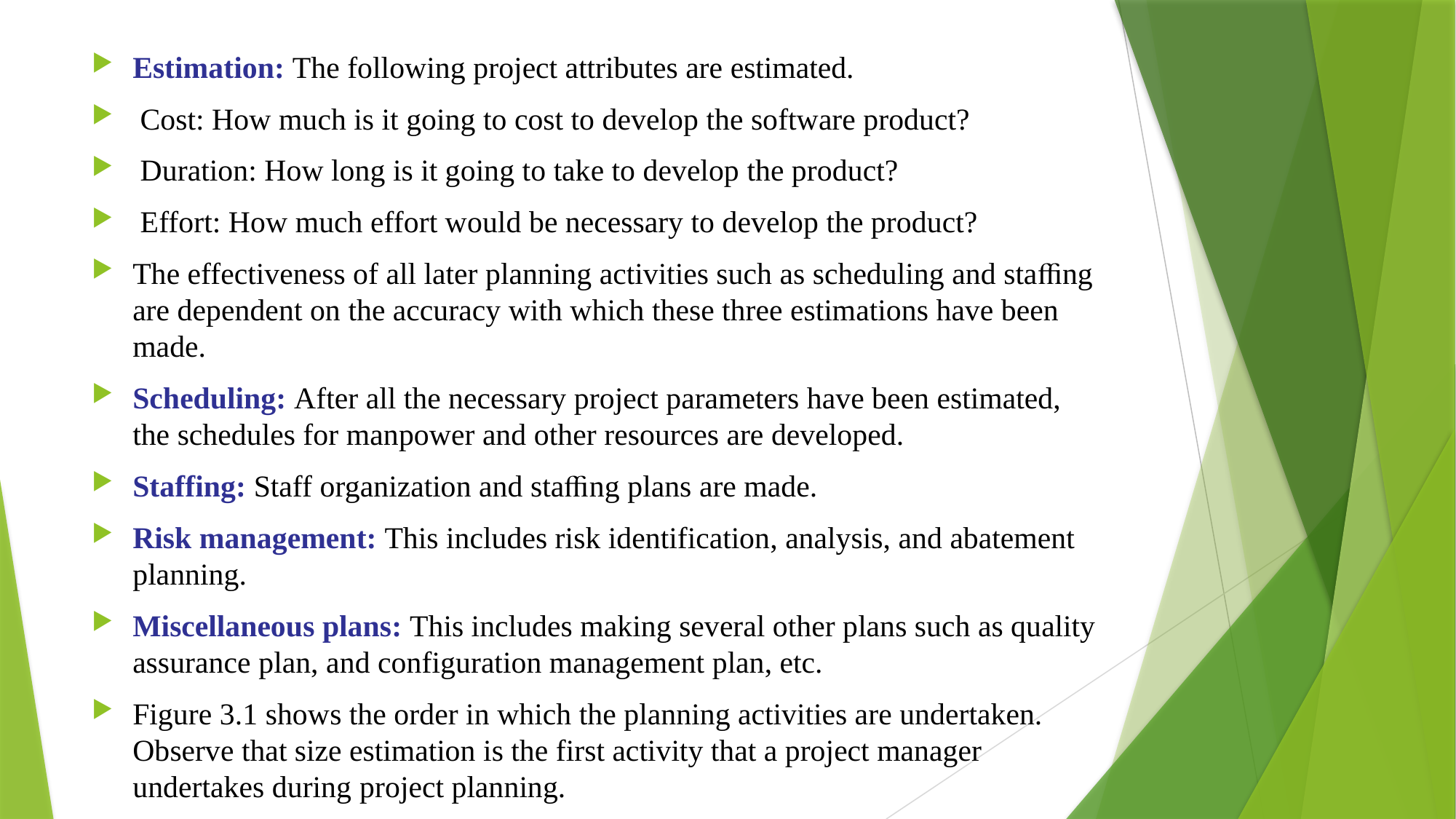

Estimation: The following project attributes are estimated.
 Cost: How much is it going to cost to develop the software product?
 Duration: How long is it going to take to develop the product?
 Effort: How much effort would be necessary to develop the product?
The effectiveness of all later planning activities such as scheduling and staﬃng are dependent on the accuracy with which these three estimations have been made.
Scheduling: After all the necessary project parameters have been estimated, the schedules for manpower and other resources are developed.
Staffing: Staff organization and staﬃng plans are made.
Risk management: This includes risk identification, analysis, and abatement planning.
Miscellaneous plans: This includes making several other plans such as quality assurance plan, and configuration management plan, etc.
Figure 3.1 shows the order in which the planning activities are undertaken. Observe that size estimation is the first activity that a project manager undertakes during project planning.